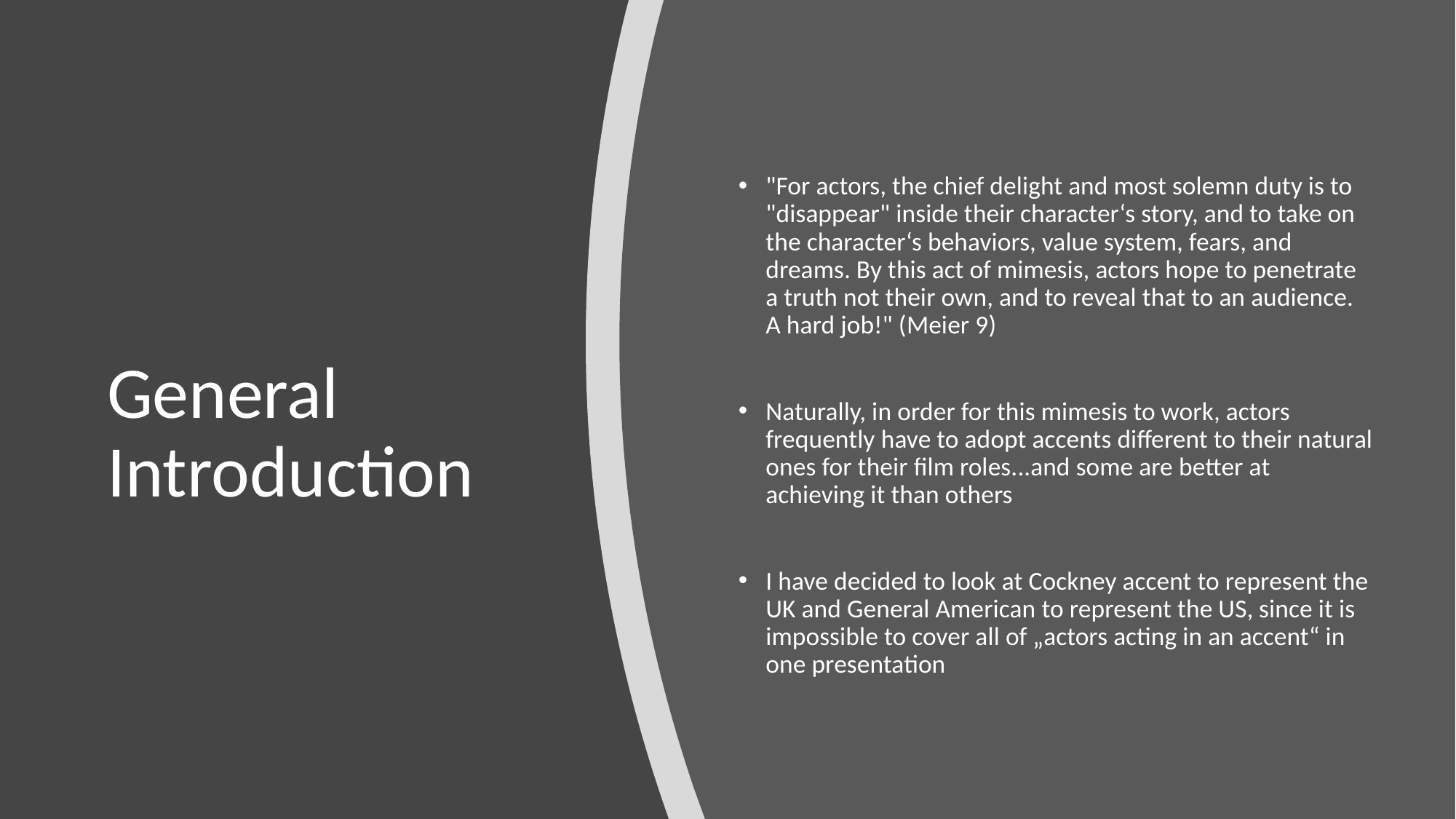

"For actors, the chief delight and most solemn duty is to "disappear" inside their character‘s story, and to take on the character‘s behaviors, value system, fears, and dreams. By this act of mimesis, actors hope to penetrate a truth not their own, and to reveal that to an audience. A hard job!" (Meier 9)

Naturally, in order for this mimesis to work, actors frequently have to adopt accents different to their natural ones for their film roles...and some are better at achieving it than others

I have decided to look at Cockney accent to represent the UK and General American to represent the US, since it is impossible to cover all of „actors acting in an accent“ in one presentation

# General Introduction